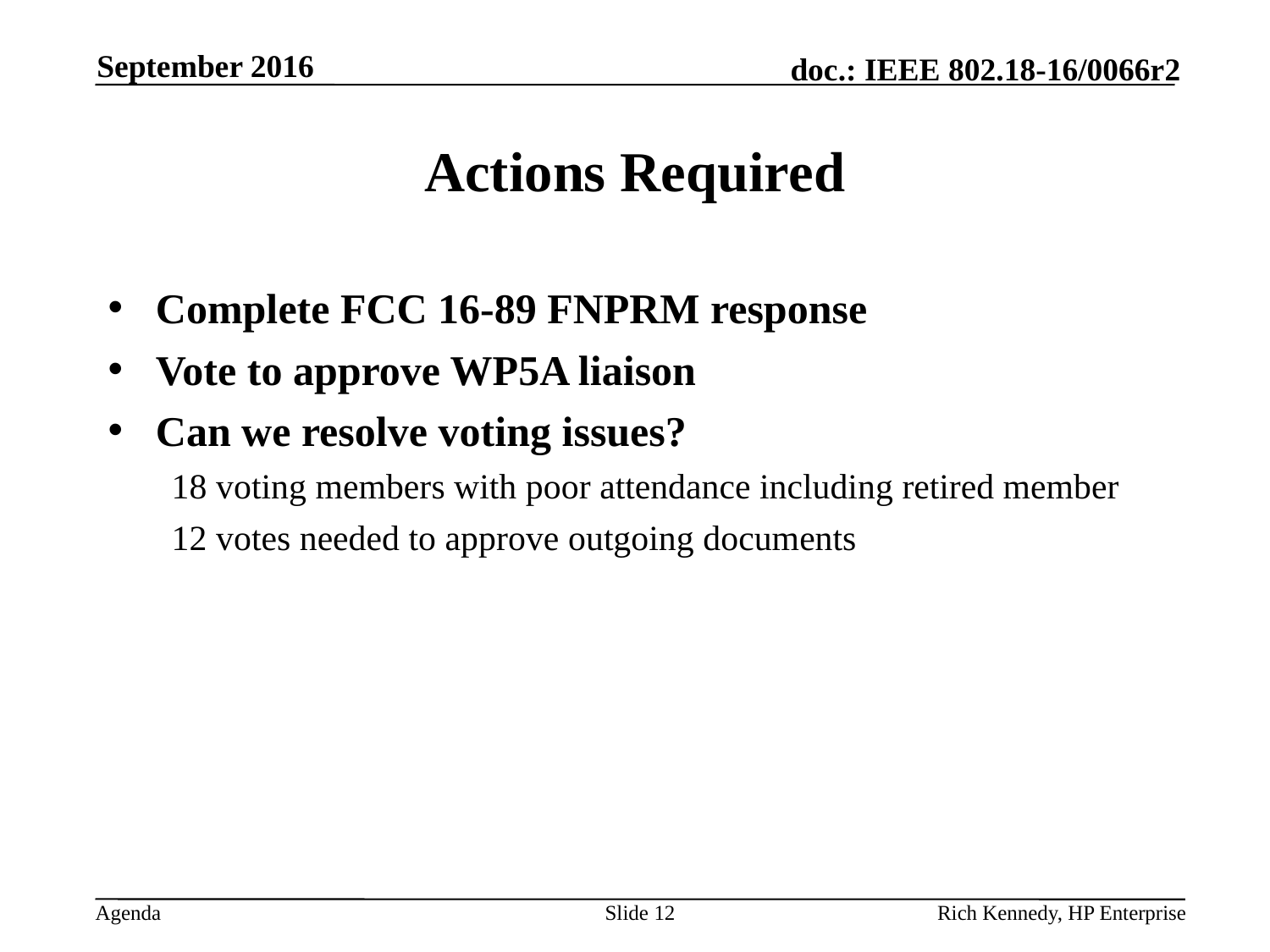

September 2016
# Actions Required
Complete FCC 16-89 FNPRM response
Vote to approve WP5A liaison
Can we resolve voting issues?
18 voting members with poor attendance including retired member
12 votes needed to approve outgoing documents

Slide 12
Rich Kennedy, HP Enterprise